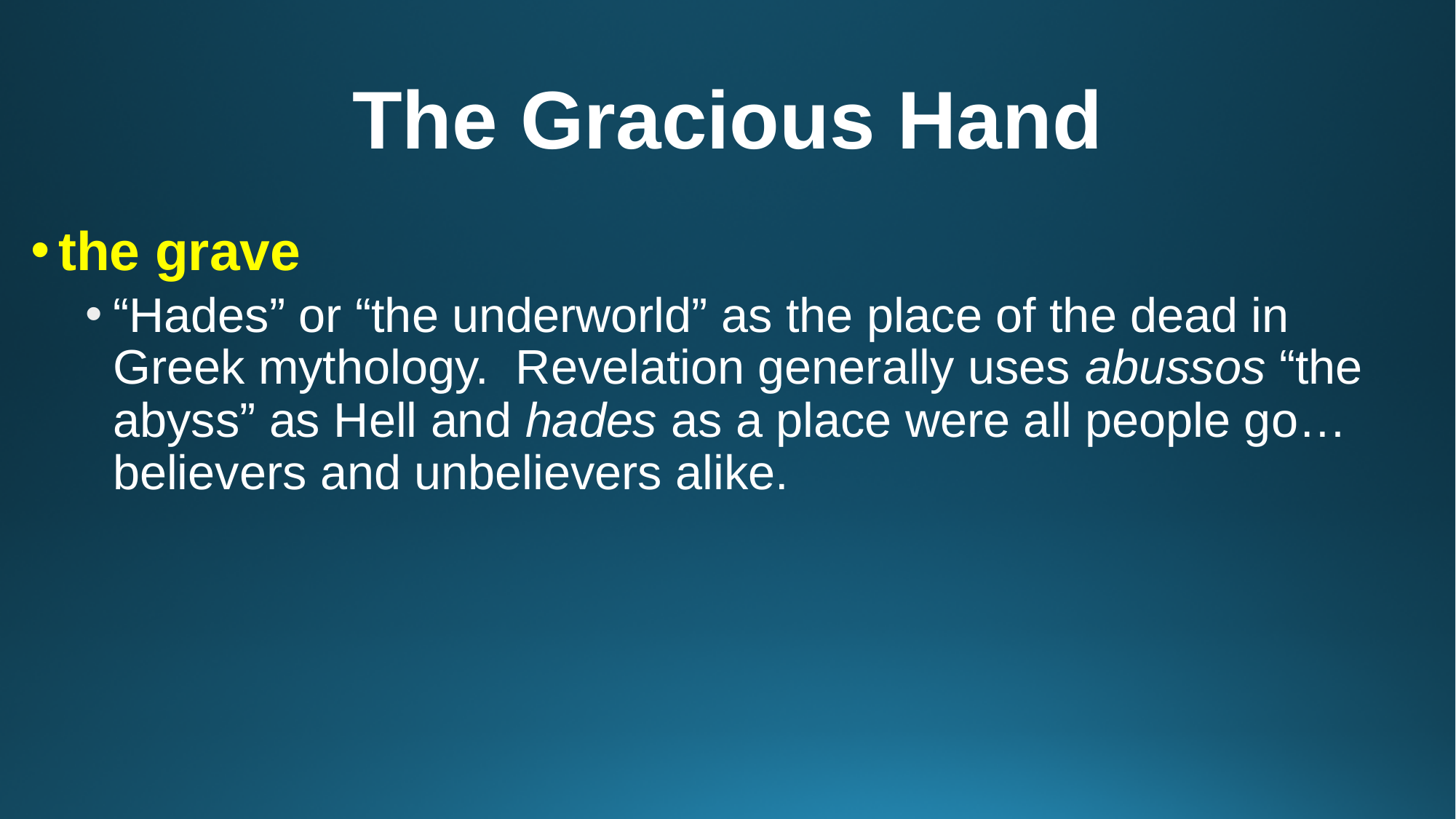

# The Gracious Hand
the grave
“Hades” or “the underworld” as the place of the dead in Greek mythology.  Revelation generally uses abussos “the abyss” as Hell and hades as a place were all people go…believers and unbelievers alike.